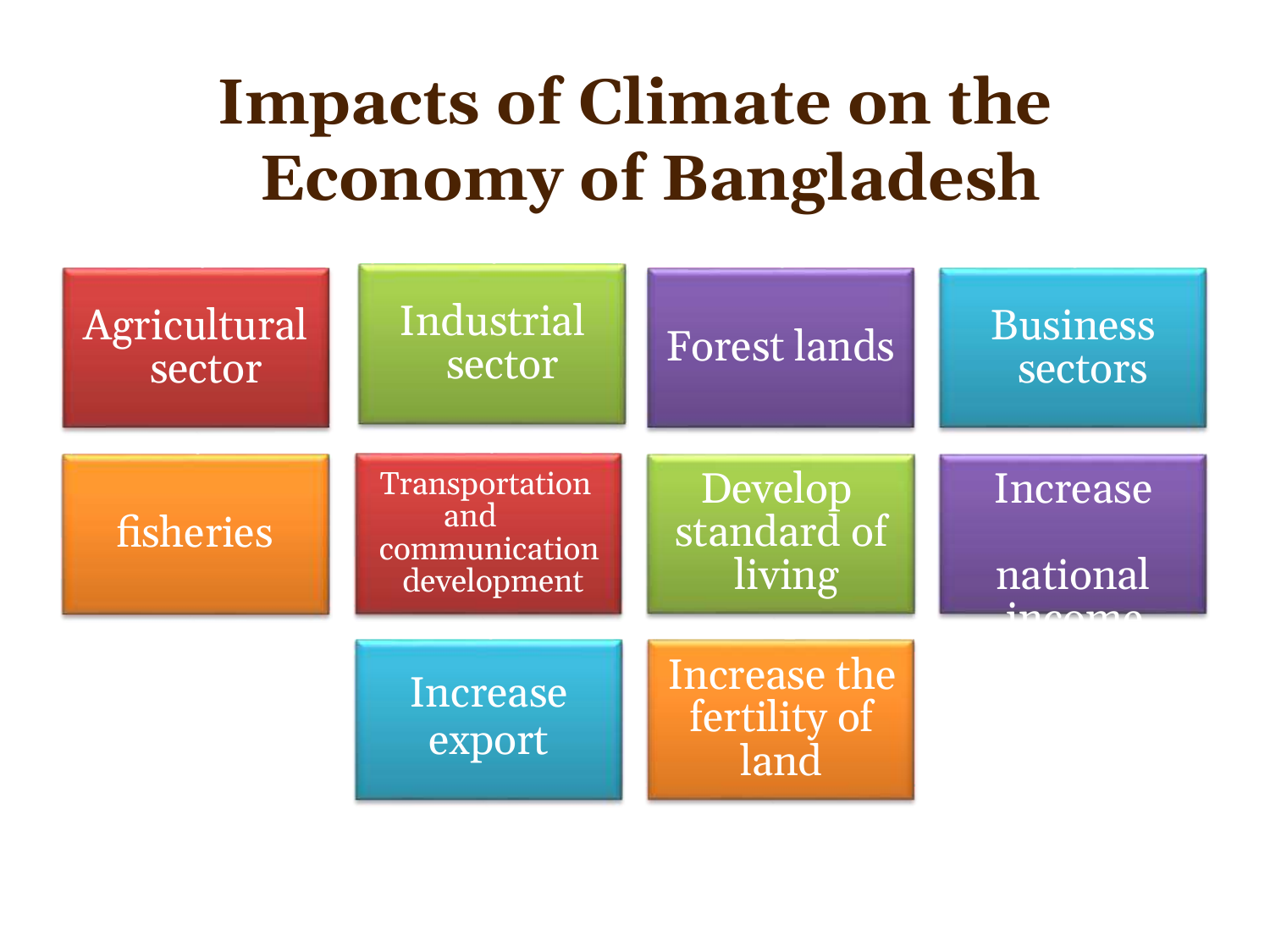

# Impacts of Climate on the  Economy of Bangladesh

Industrial  sector
Agricultural  sector
Business  sectors
Forest lands

Develop  standard of  living
Increase  national  income
Transportation  and      communication  development
fisheries

Increase the  fertility of  land
Increase
export